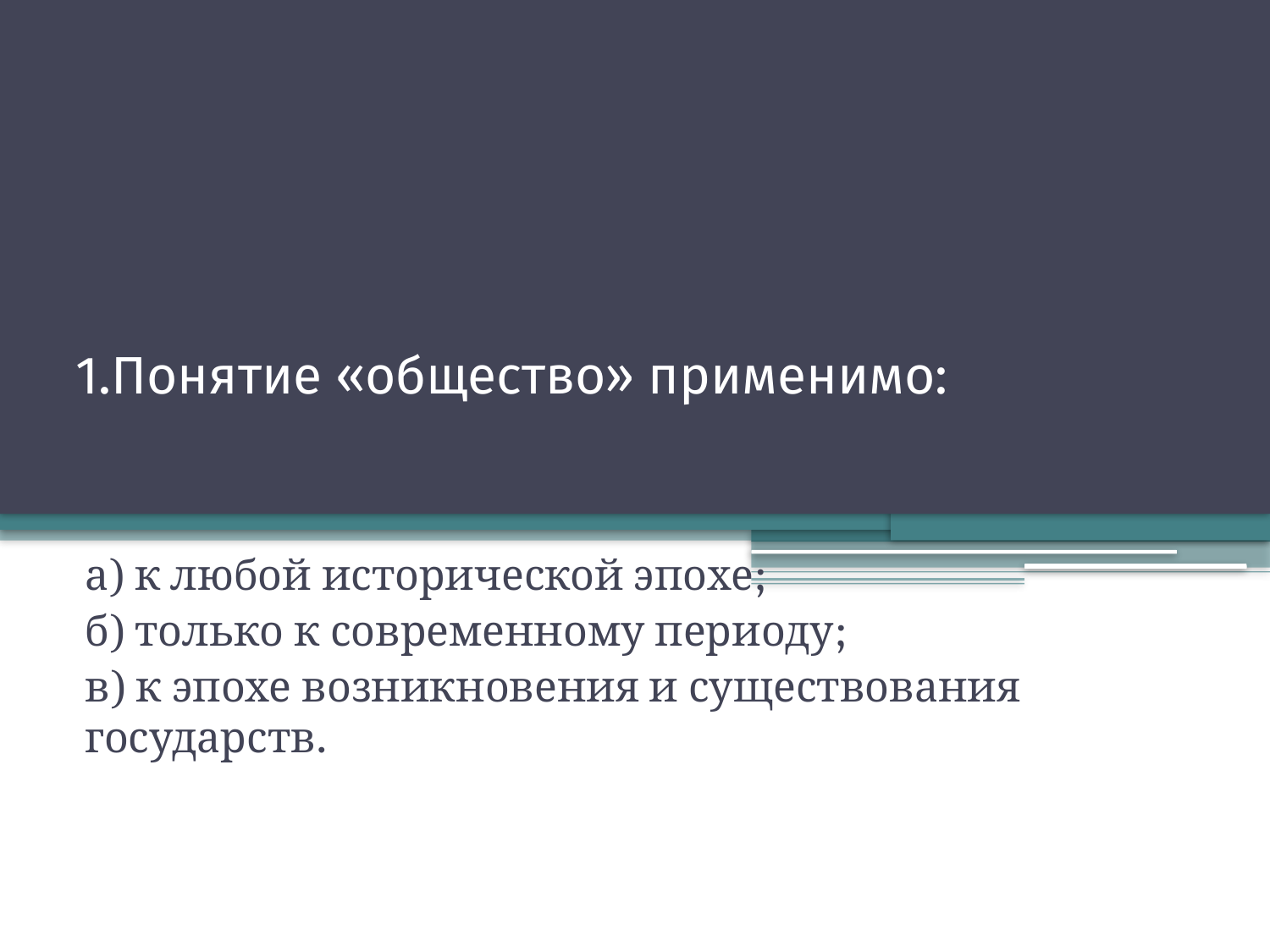

# 1.Понятие «общество» применимо:
а) к любой исторической эпохе;
б) только к современному периоду;
в) к эпохе возникновения и существования государств.